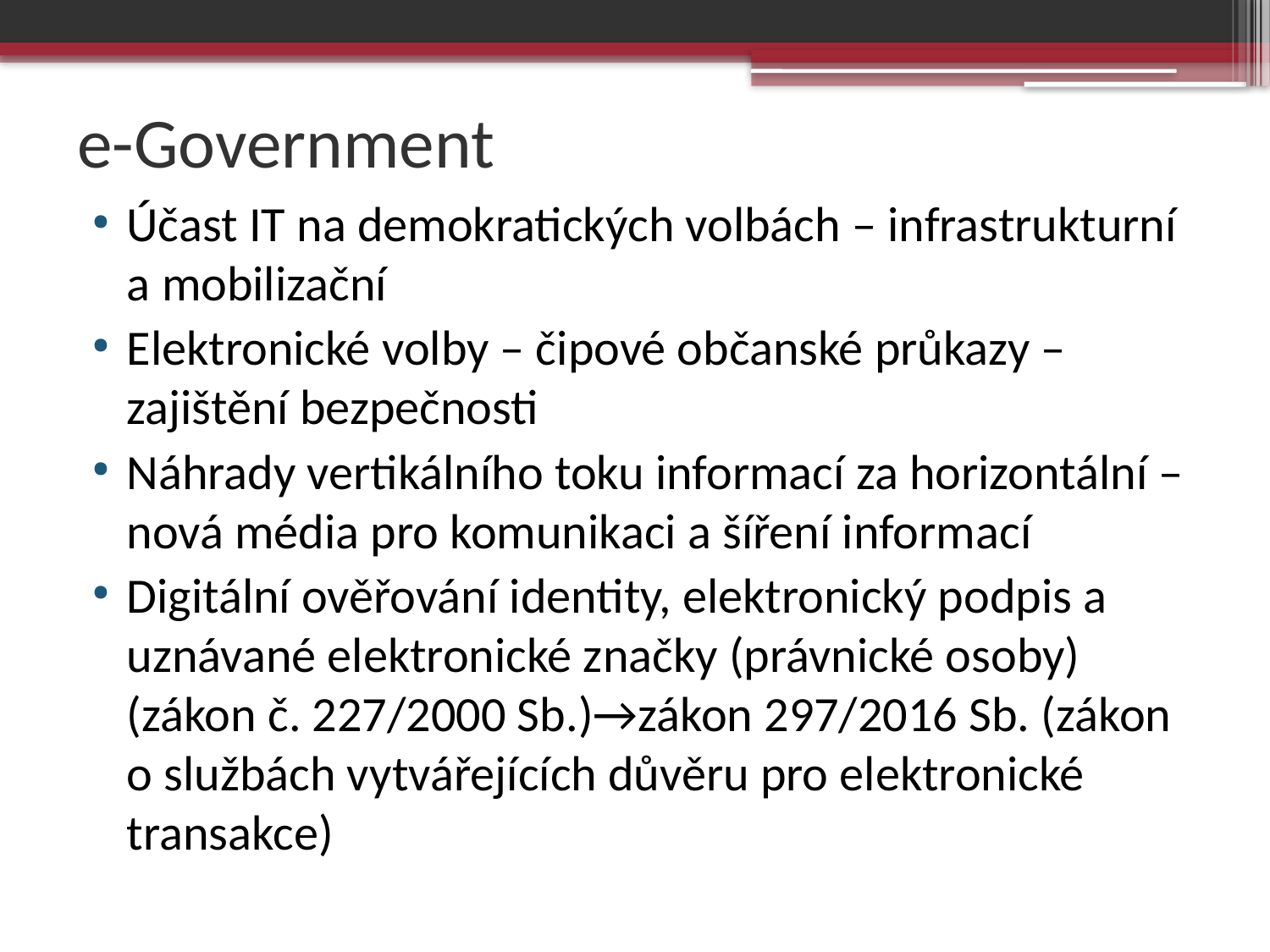

# e-Government
Účast IT na demokratických volbách – infrastrukturní a mobilizační
Elektronické volby – čipové občanské průkazy – zajištění bezpečnosti
Náhrady vertikálního toku informací za horizontální – nová média pro komunikaci a šíření informací
Digitální ověřování identity, elektronický podpis a uznávané elektronické značky (právnické osoby) (zákon č. 227/2000 Sb.)→zákon 297/2016 Sb. (zákon o službách vytvářejících důvěru pro elektronické transakce)